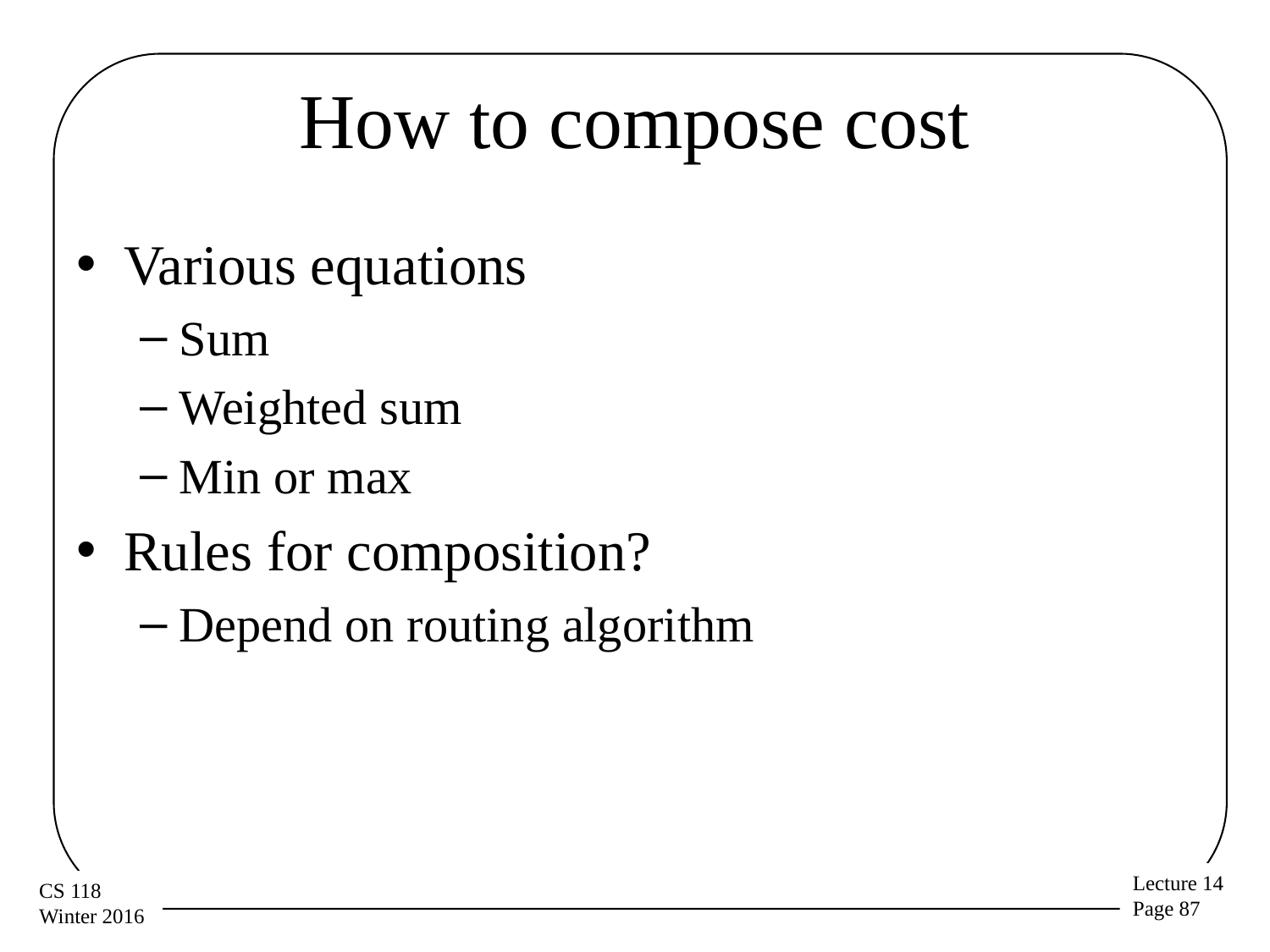

# How to compose cost
Various equations
Sum
Weighted sum
Min or max
Rules for composition?
Depend on routing algorithm